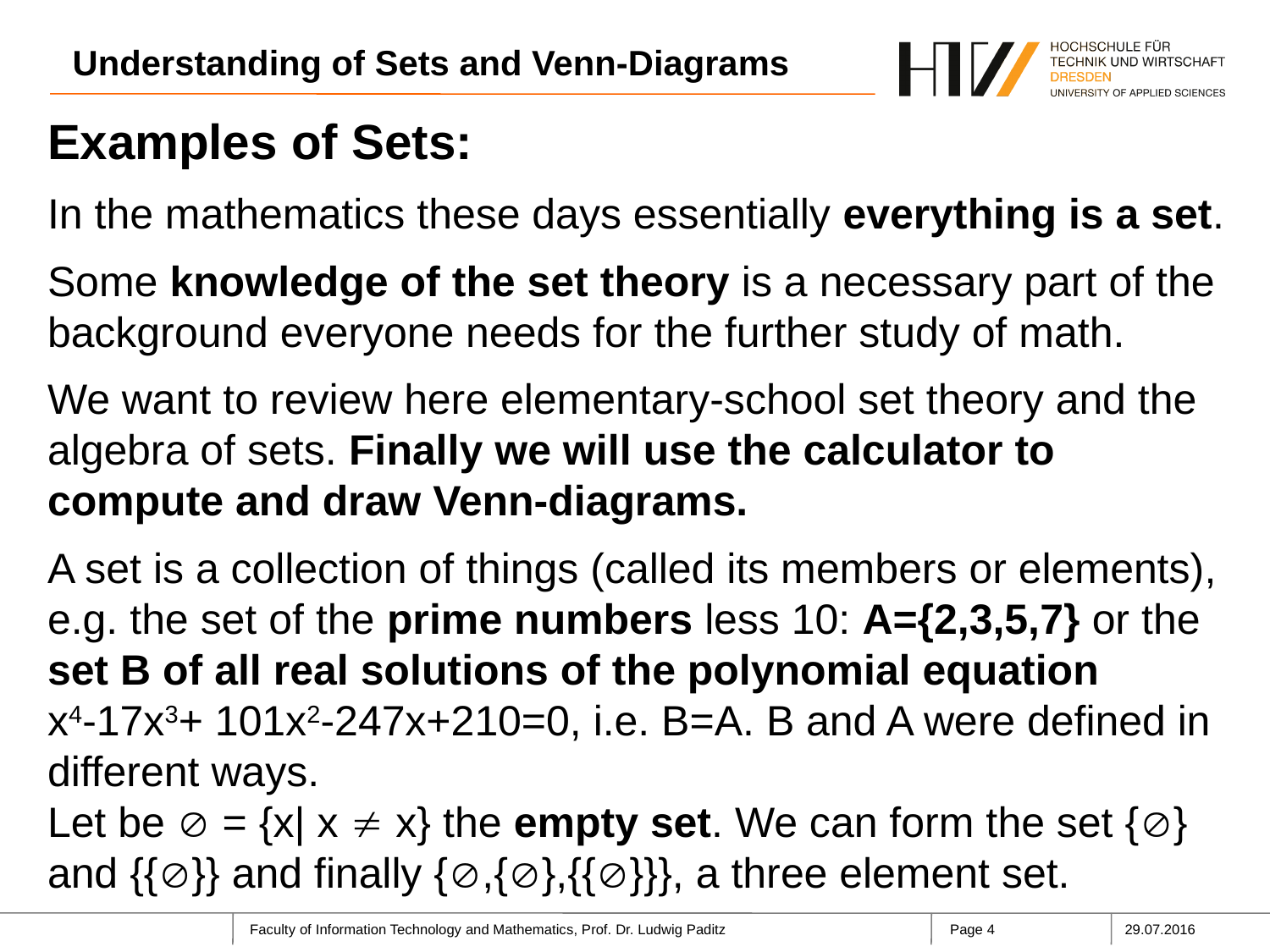

Understanding of Sets and Venn-Diagrams
Examples of Sets:

In the mathematics these days essentially everything is a set.

Some knowledge of the set theory is a necessary part of the background everyone needs for the further study of math.

We want to review here elementary-school set theory and the algebra of sets. Finally we will use the calculator to compute and draw Venn-diagrams.

A set is a collection of things (called its members or elements), e.g. the set of the prime numbers less 10: A={2,3,5,7} or the set B of all real solutions of the polynomial equation        x4-17x3+ 101x2-247x+210=0, i.e. B=A. B and A were defined in different ways.
Let be ∅ = {x| x ≠ x} the empty set. We can form the set {∅} and {{∅}} and finally {∅,{∅},{{∅}}}, a three element set.